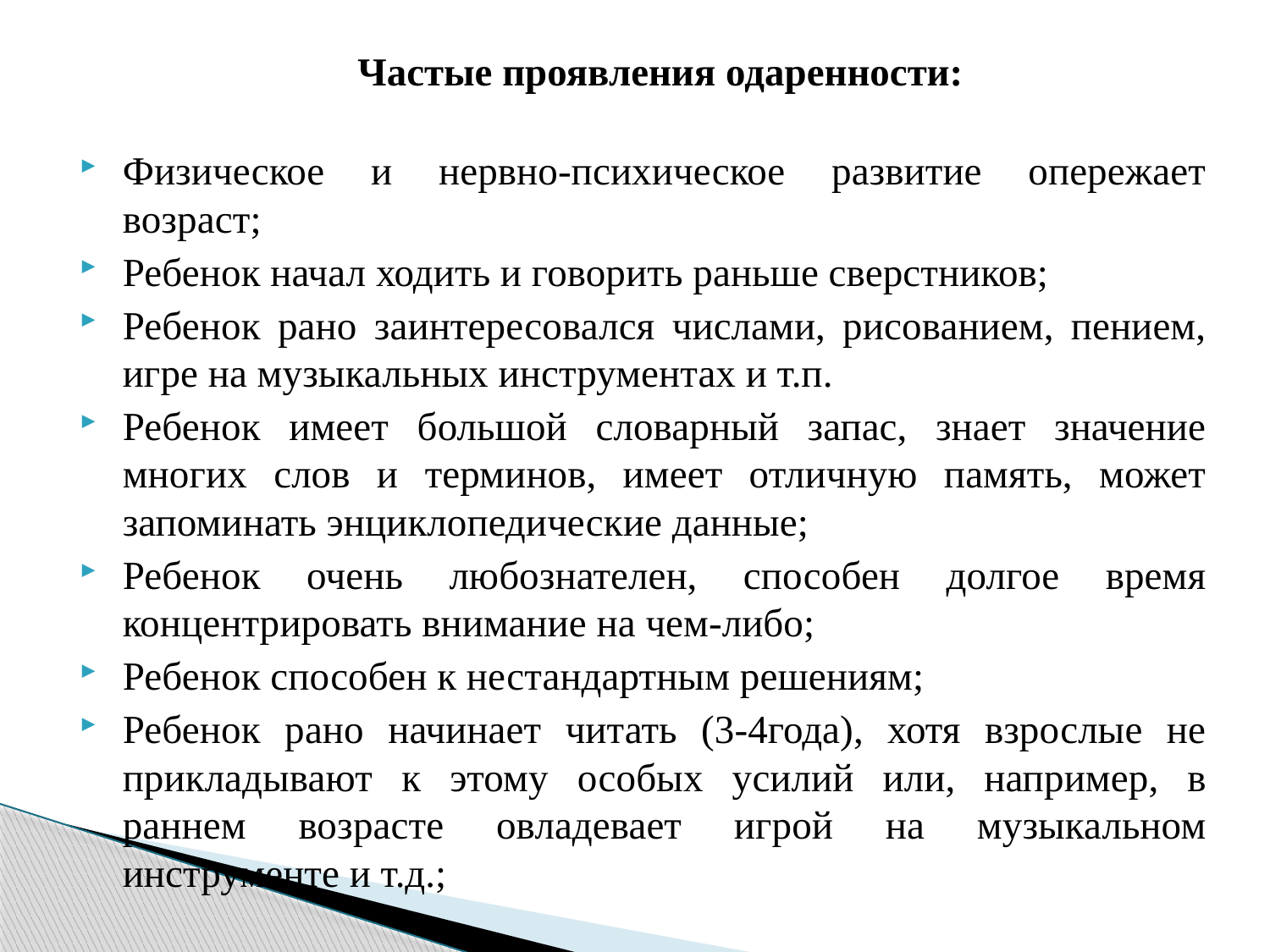

# Частые проявления одаренности:
Физическое и нервно-психическое развитие опережает возраст;
Ребенок начал ходить и говорить раньше сверстников;
Ребенок рано заинтересовался числами, рисованием, пением, игре на музыкальных инструментах и т.п.
Ребенок имеет большой словарный запас, знает значение многих слов и терминов, имеет отличную память, может запоминать энциклопедические данные;
Ребенок очень любознателен, способен долгое время концентрировать внимание на чем-либо;
Ребенок способен к нестандартным решениям;
Ребенок рано начинает читать (3-4года), хотя взрослые не прикладывают к этому особых усилий или, например, в раннем возрасте овладевает игрой на музыкальном инструменте и т.д.;